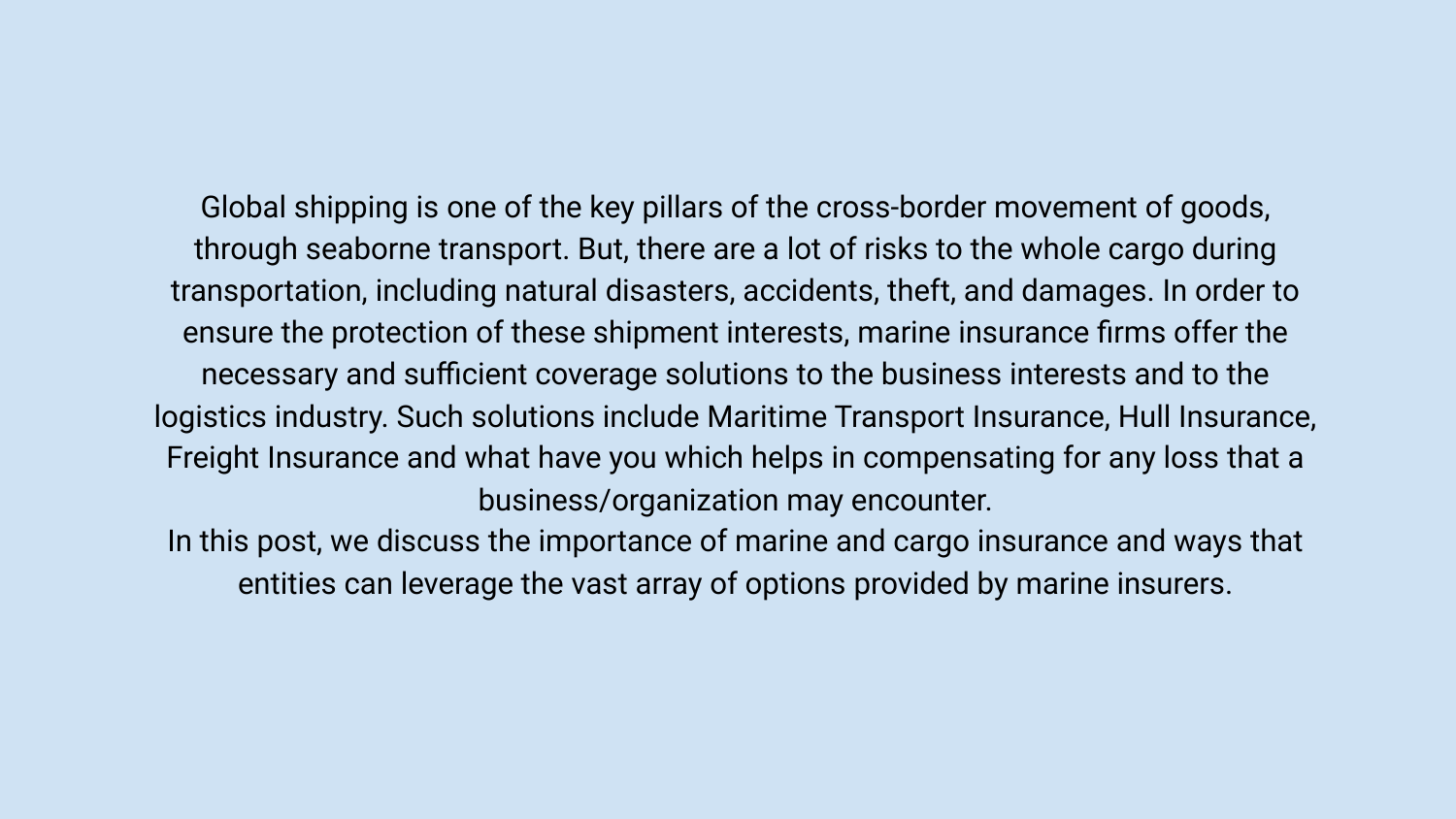

Global shipping is one of the key pillars of the cross-border movement of goods, through seaborne transport. But, there are a lot of risks to the whole cargo during transportation, including natural disasters, accidents, theft, and damages. In order to ensure the protection of these shipment interests, marine insurance firms offer the necessary and sufficient coverage solutions to the business interests and to the logistics industry. Such solutions include Maritime Transport Insurance, Hull Insurance, Freight Insurance and what have you which helps in compensating for any loss that a business/organization may encounter.
In this post, we discuss the importance of marine and cargo insurance and ways that entities can leverage the vast array of options provided by marine insurers.